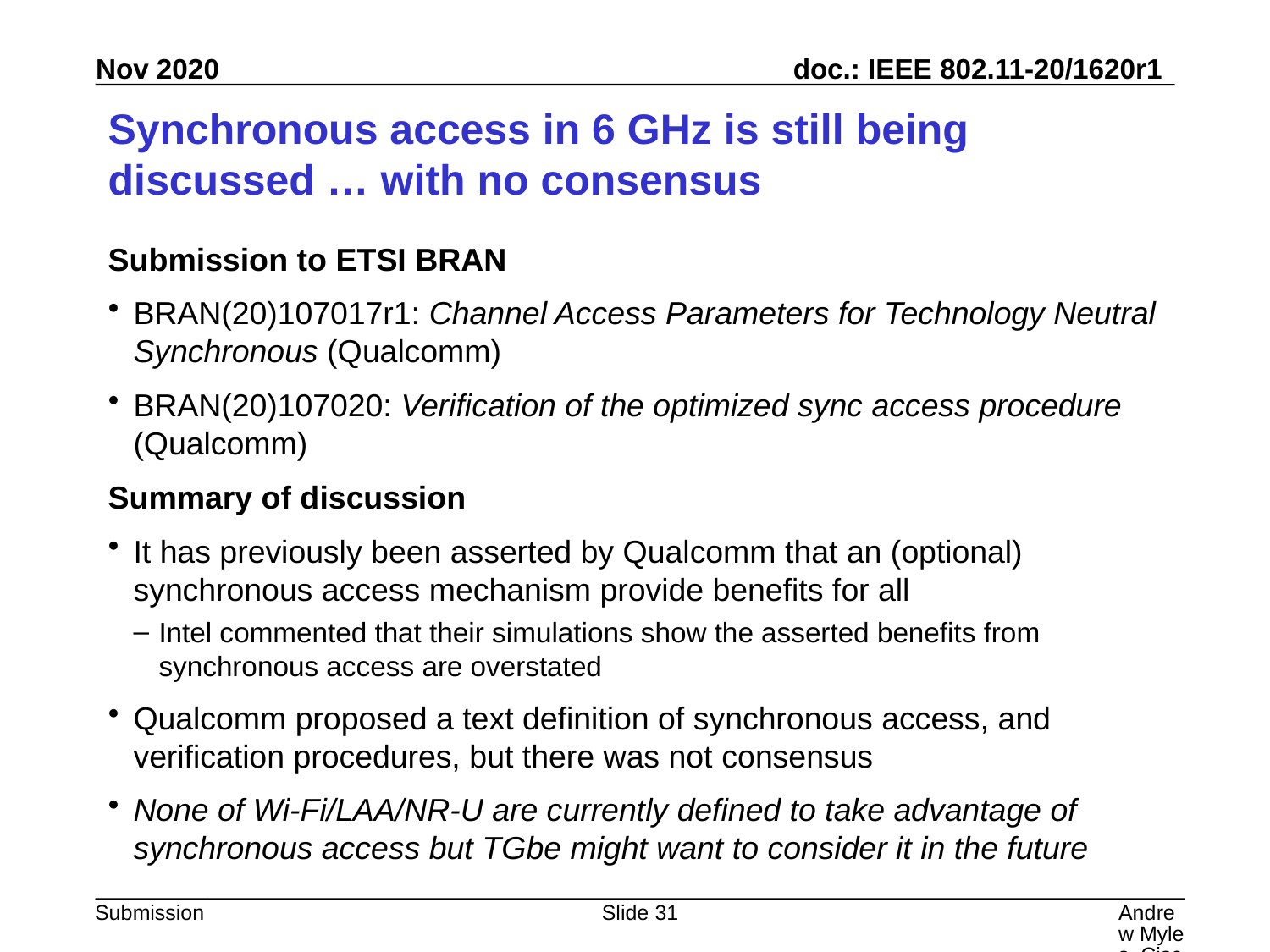

# Synchronous access in 6 GHz is still being discussed … with no consensus
Submission to ETSI BRAN
BRAN(20)107017r1: Channel Access Parameters for Technology Neutral Synchronous (Qualcomm)
BRAN(20)107020: Verification of the optimized sync access procedure (Qualcomm)
Summary of discussion
It has previously been asserted by Qualcomm that an (optional) synchronous access mechanism provide benefits for all
Intel commented that their simulations show the asserted benefits from synchronous access are overstated
Qualcomm proposed a text definition of synchronous access, and verification procedures, but there was not consensus
None of Wi-Fi/LAA/NR-U are currently defined to take advantage of synchronous access but TGbe might want to consider it in the future

Slide 31
Andrew Myles, Cisco